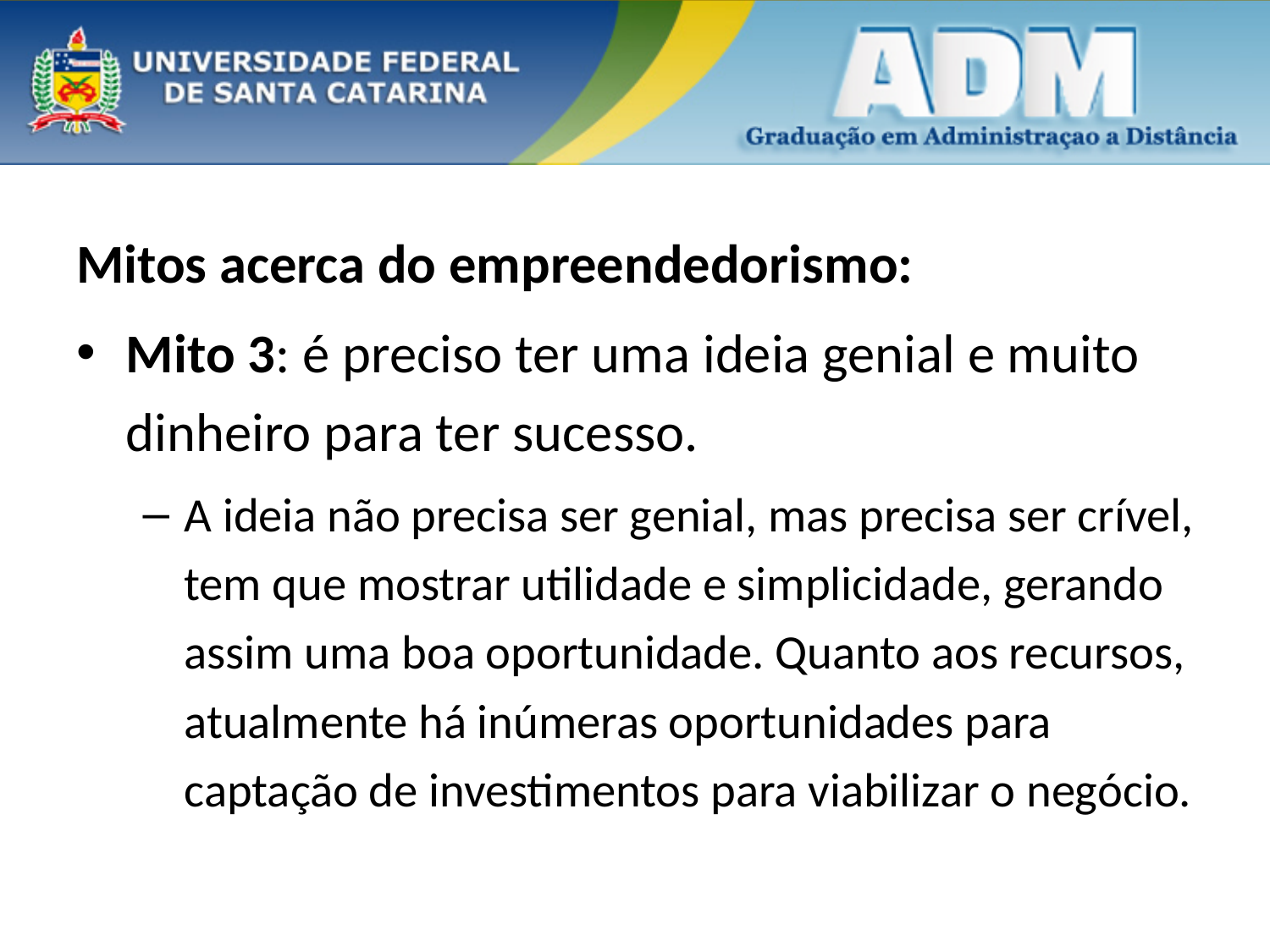

#
Mitos acerca do empreendedorismo:
Mito 3: é preciso ter uma ideia genial e muito dinheiro para ter sucesso.
A ideia não precisa ser genial, mas precisa ser crível, tem que mostrar utilidade e simplicidade, gerando assim uma boa oportunidade. Quanto aos recursos, atualmente há inúmeras oportunidades para captação de investimentos para viabilizar o negócio.